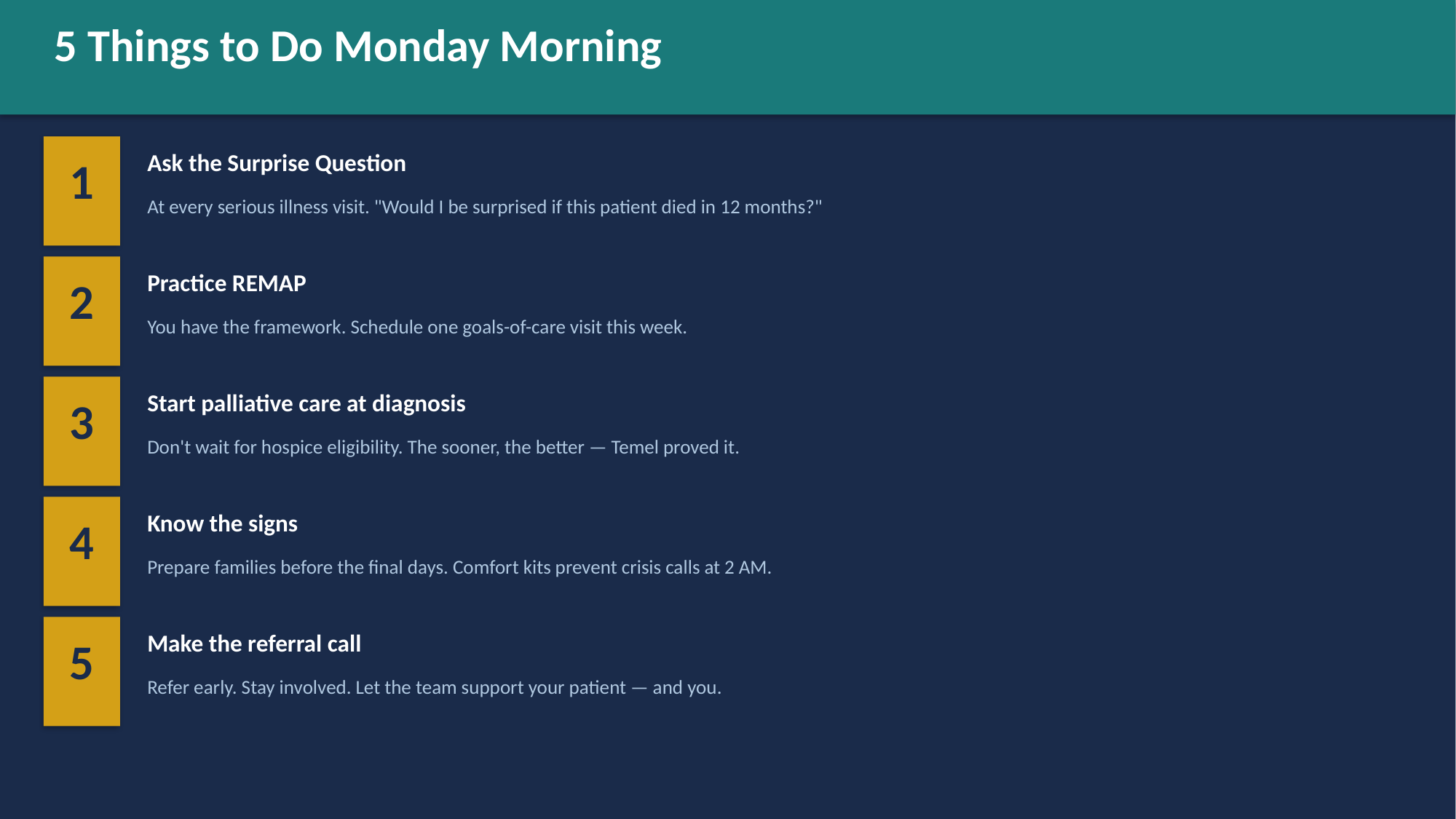

5 Things to Do Monday Morning

Ask the Surprise Question
1
At every serious illness visit. "Would I be surprised if this patient died in 12 months?"

Practice REMAP
2
You have the framework. Schedule one goals-of-care visit this week.

Start palliative care at diagnosis
3
Don't wait for hospice eligibility. The sooner, the better — Temel proved it.

Know the signs
4
Prepare families before the final days. Comfort kits prevent crisis calls at 2 AM.

Make the referral call
5
Refer early. Stay involved. Let the team support your patient — and you.